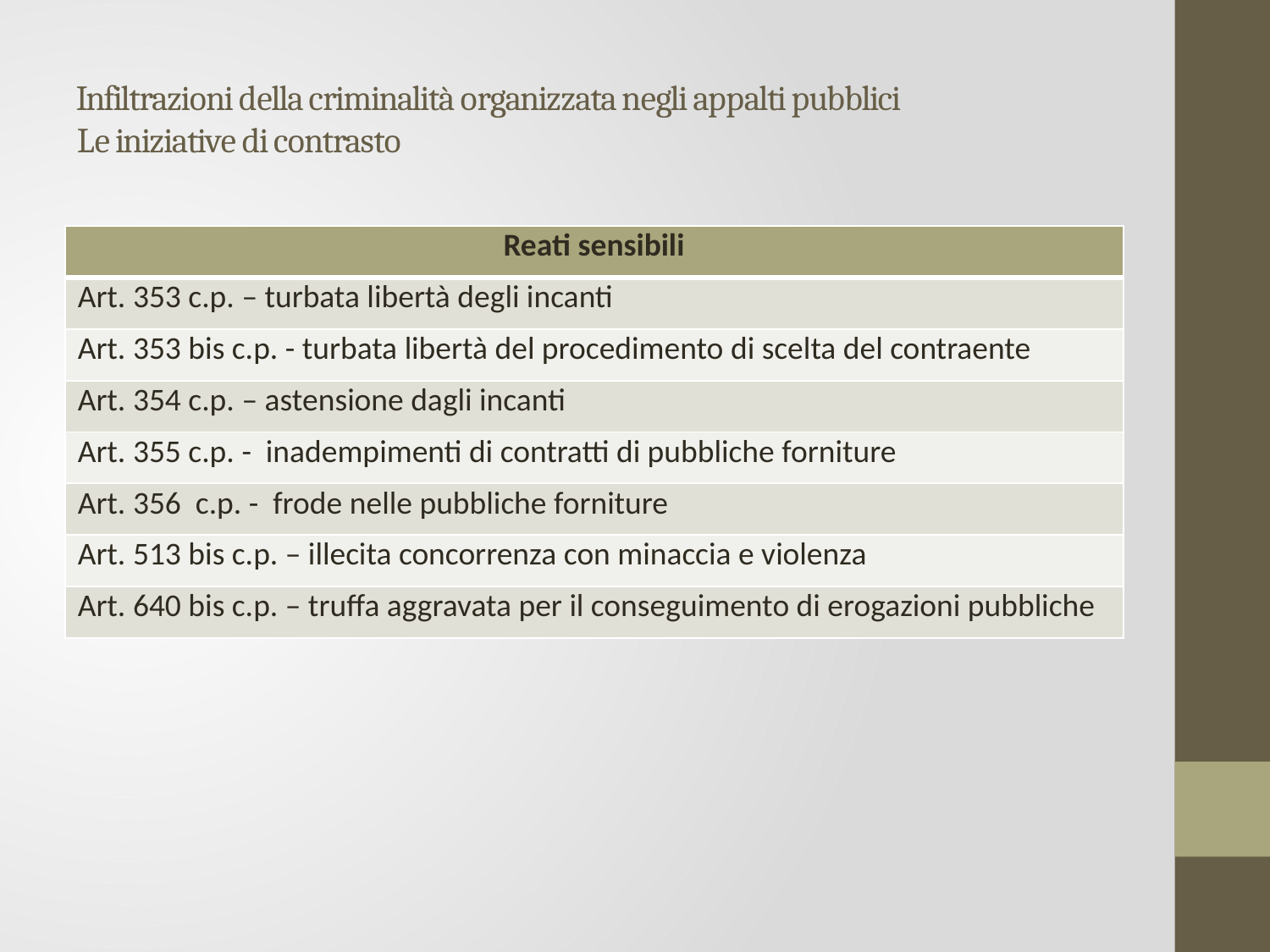

# Infiltrazioni della criminalità organizzata negli appalti pubblici Le iniziative di contrasto
| Reati sensibili |
| --- |
| Art. 353 c.p. – turbata libertà degli incanti |
| Art. 353 bis c.p. - turbata libertà del procedimento di scelta del contraente |
| Art. 354 c.p. – astensione dagli incanti |
| Art. 355 c.p. - inadempimenti di contratti di pubbliche forniture |
| Art. 356 c.p. - frode nelle pubbliche forniture |
| Art. 513 bis c.p. – illecita concorrenza con minaccia e violenza |
| Art. 640 bis c.p. – truffa aggravata per il conseguimento di erogazioni pubbliche |